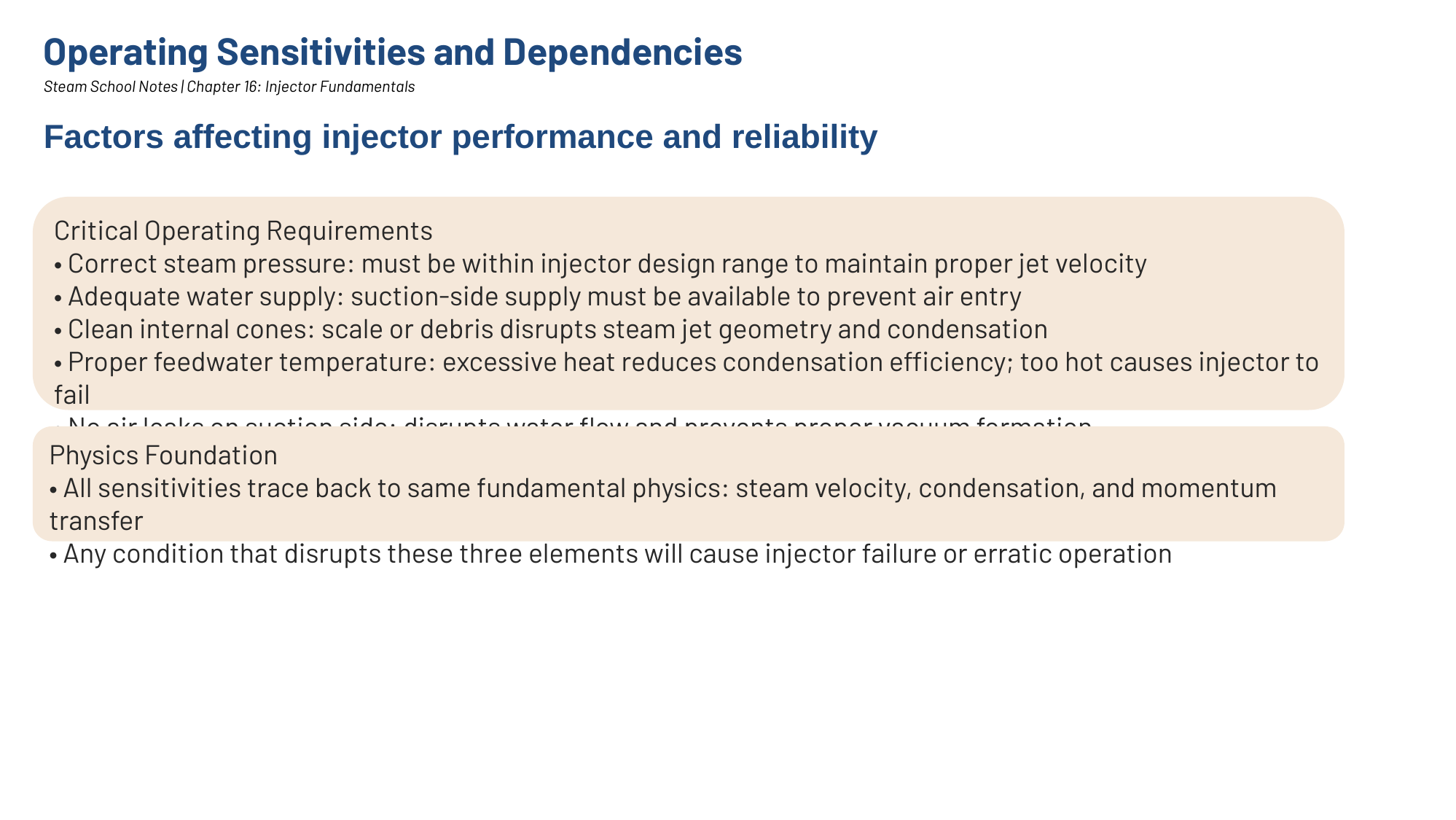

Operating Sensitivities and Dependencies
Steam School Notes | Chapter 16: Injector Fundamentals
Factors affecting injector performance and reliability
Critical Operating Requirements
• Correct steam pressure: must be within injector design range to maintain proper jet velocity
• Adequate water supply: suction-side supply must be available to prevent air entry
• Clean internal cones: scale or debris disrupts steam jet geometry and condensation
• Proper feedwater temperature: excessive heat reduces condensation efficiency; too hot causes injector to fail
• No air leaks on suction side: disrupts water flow and prevents proper vacuum formation

Physics Foundation
• All sensitivities trace back to same fundamental physics: steam velocity, condensation, and momentum transfer
• Any condition that disrupts these three elements will cause injector failure or erratic operation